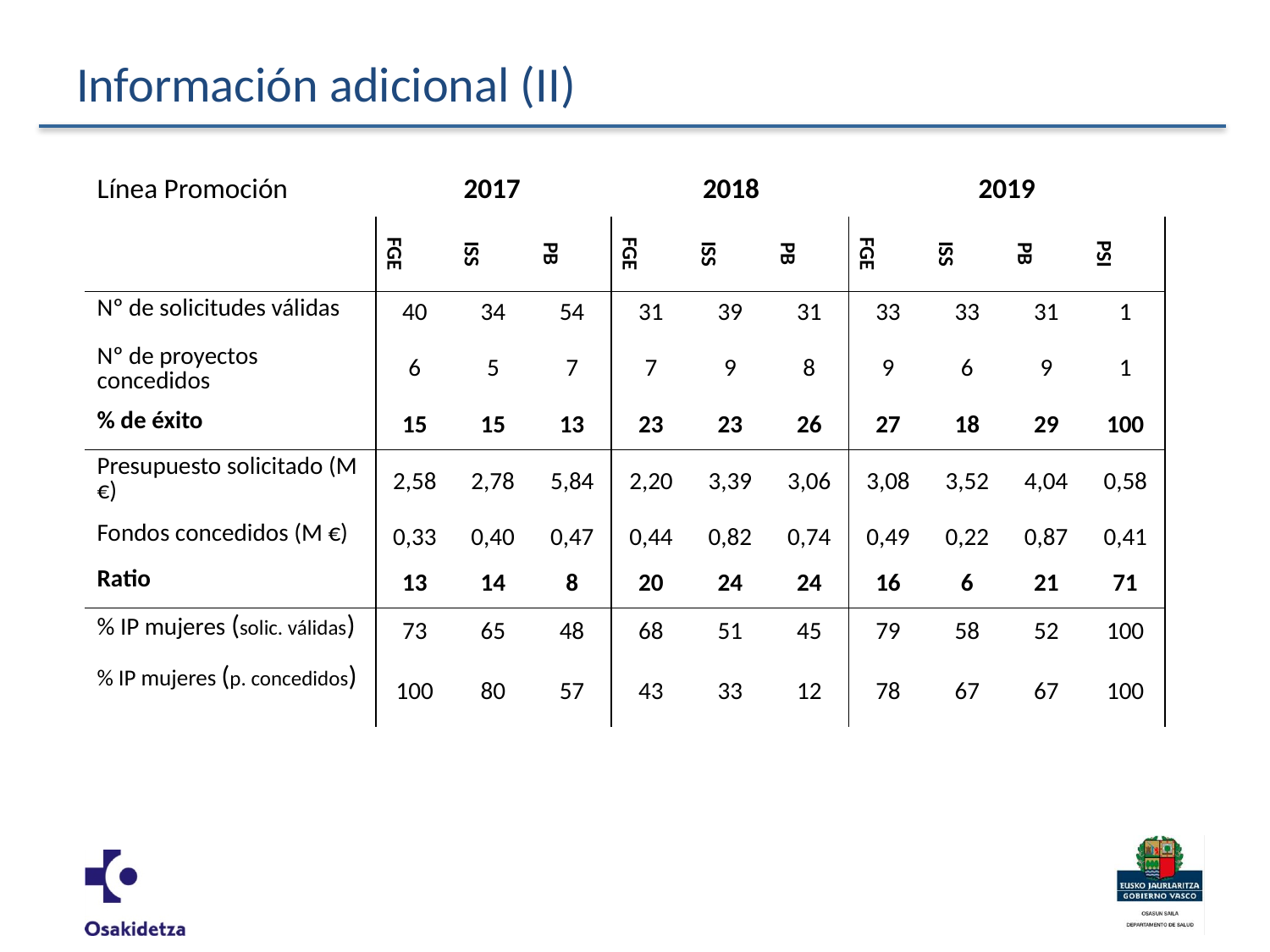

# Información adicional (II)
| Línea Promoción | 2017 |  |  |  | 2018 |  | 2019 |  |  |  |
| --- | --- | --- | --- | --- | --- | --- | --- | --- | --- | --- |
|  | FGE | ISS | PB | FGE | ISS | PB | FGE | ISS | PB | PSI |
| Nº de solicitudes válidas | 40 | 34 | 54 | 31 | 39 | 31 | 33 | 33 | 31 | 1 |
| Nº de proyectos concedidos | 6 | 5 | 7 | 7 | 9 | 8 | 9 | 6 | 9 | 1 |
| % de éxito | 15 | 15 | 13 | 23 | 23 | 26 | 27 | 18 | 29 | 100 |
| Presupuesto solicitado (M €) | 2,58 | 2,78 | 5,84 | 2,20 | 3,39 | 3,06 | 3,08 | 3,52 | 4,04 | 0,58 |
| Fondos concedidos (M €) | 0,33 | 0,40 | 0,47 | 0,44 | 0,82 | 0,74 | 0,49 | 0,22 | 0,87 | 0,41 |
| Ratio | 13 | 14 | 8 | 20 | 24 | 24 | 16 | 6 | 21 | 71 |
| % IP mujeres (solic. válidas) | 73 | 65 | 48 | 68 | 51 | 45 | 79 | 58 | 52 | 100 |
| % IP mujeres (p. concedidos) | 100 | 80 | 57 | 43 | 33 | 12 | 78 | 67 | 67 | 100 |